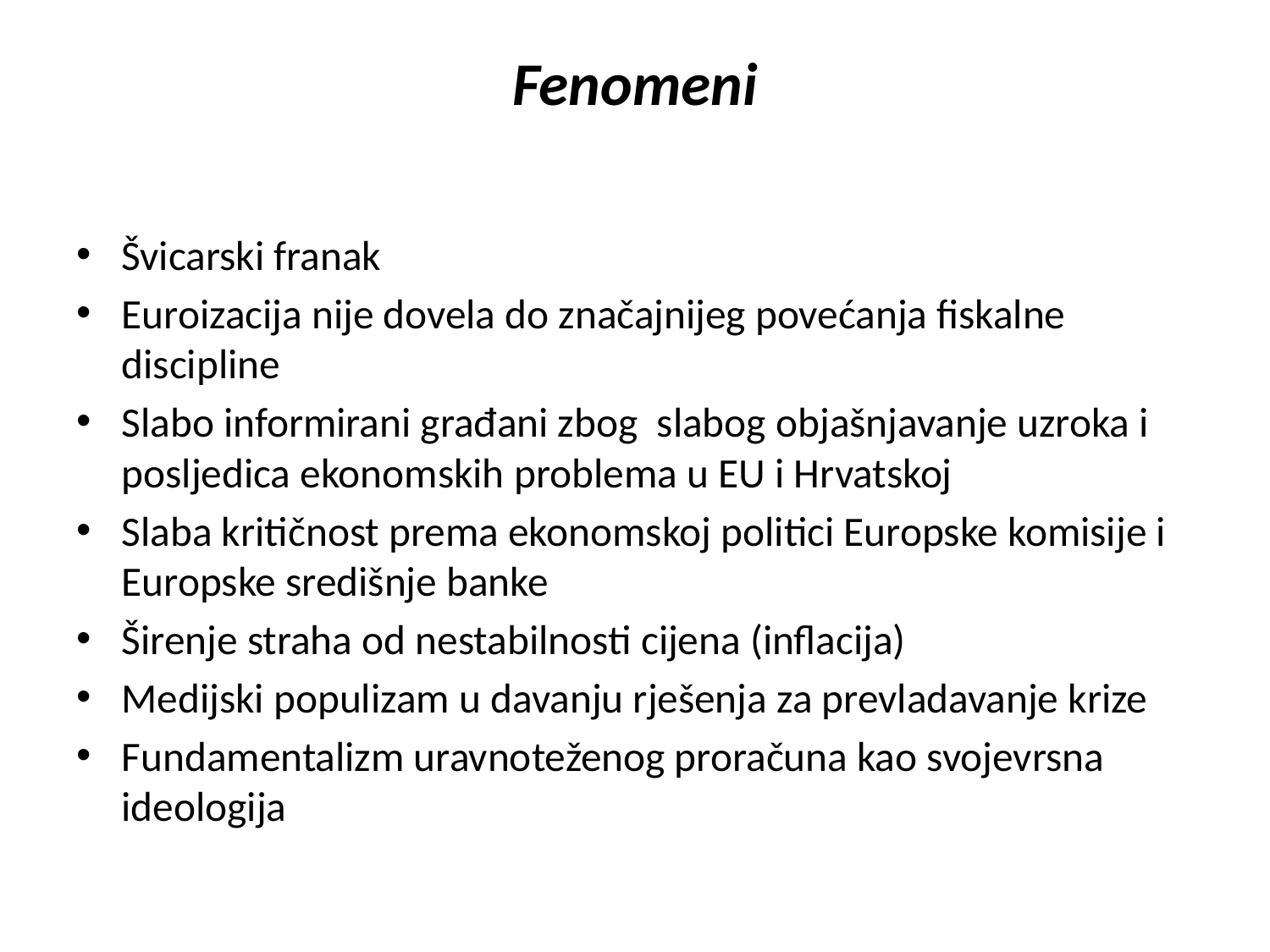

# Fenomeni
Švicarski franak
Euroizacija nije dovela do značajnijeg povećanja fiskalne discipline
Slabo informirani građani zbog  slabog objašnjavanje uzroka i posljedica ekonomskih problema u EU i Hrvatskoj
Slaba kritičnost prema ekonomskoj politici Europske komisije i Europske središnje banke
Širenje straha od nestabilnosti cijena (inflacija)
Medijski populizam u davanju rješenja za prevladavanje krize
Fundamentalizm uravnoteženog proračuna kao svojevrsna ideologija